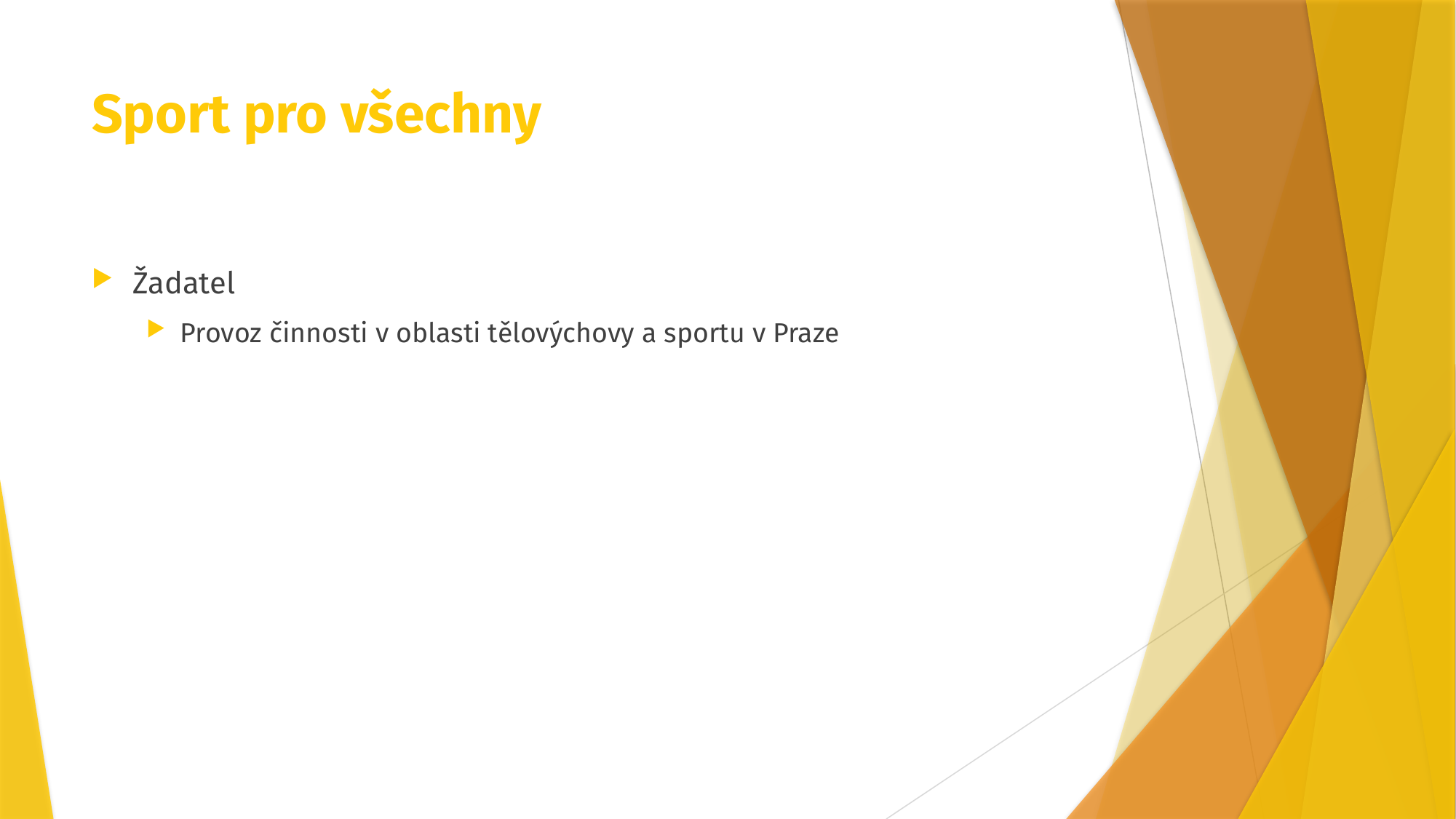

# Sport pro všechny
Žadatel
Provoz činnosti v oblasti tělovýchovy a sportu v Praze